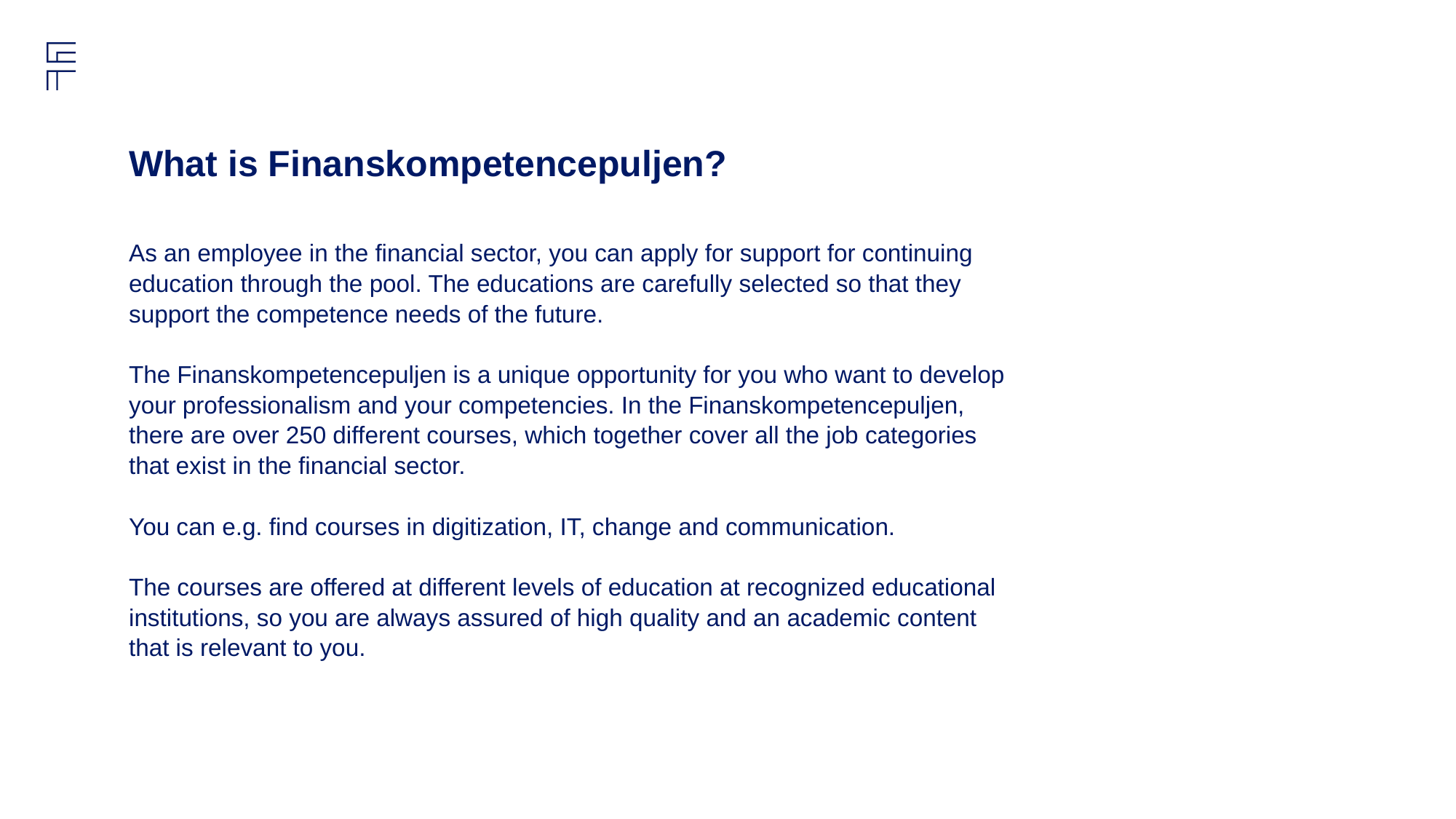

# What is Finanskompetencepuljen?
As an employee in the financial sector, you can apply for support for continuing education through the pool. The educations are carefully selected so that they support the competence needs of the future.

The Finanskompetencepuljen is a unique opportunity for you who want to develop your professionalism and your competencies. In the Finanskompetencepuljen, there are over 250 different courses, which together cover all the job categories that exist in the financial sector.

You can e.g. find courses in digitization, IT, change and communication.

The courses are offered at different levels of education at recognized educational institutions, so you are always assured of high quality and an academic content that is relevant to you.